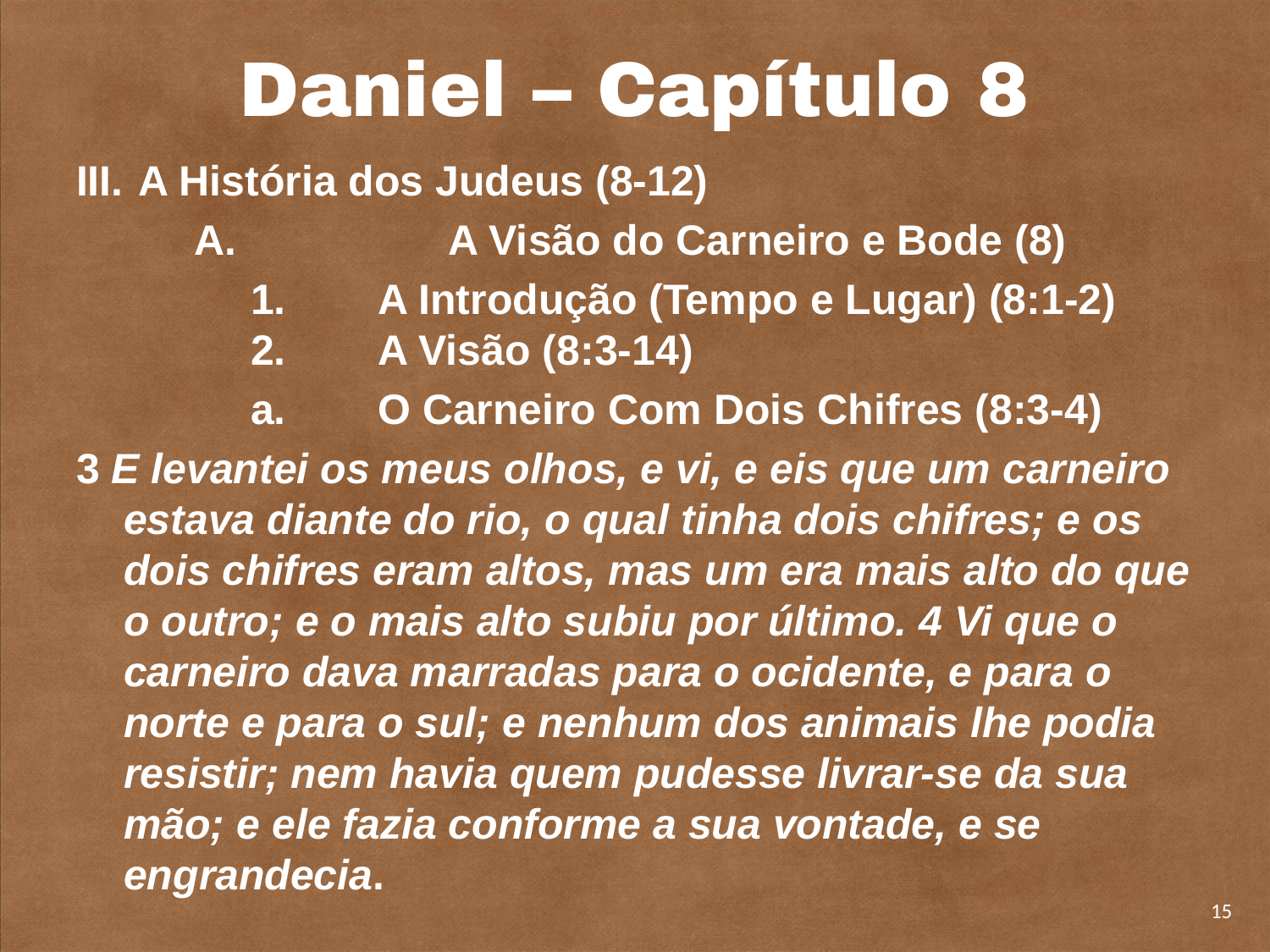

# Daniel – Capítulo 8
III. 	A História dos Judeus (8-12)
	A. 		A Visão do Carneiro e Bode (8)
		1. 	A Introdução (Tempo e Lugar) (8:1-2)
	2. 	A Visão (8:3-14)
		a. 	O Carneiro Com Dois Chifres (8:3-4)
3 E levantei os meus olhos, e vi, e eis que um carneiro estava diante do rio, o qual tinha dois chifres; e os dois chifres eram altos, mas um era mais alto do que o outro; e o mais alto subiu por último. 4 Vi que o carneiro dava marradas para o ocidente, e para o norte e para o sul; e nenhum dos animais lhe podia resistir; nem havia quem pudesse livrar-se da sua mão; e ele fazia conforme a sua vontade, e se engrandecia.
15